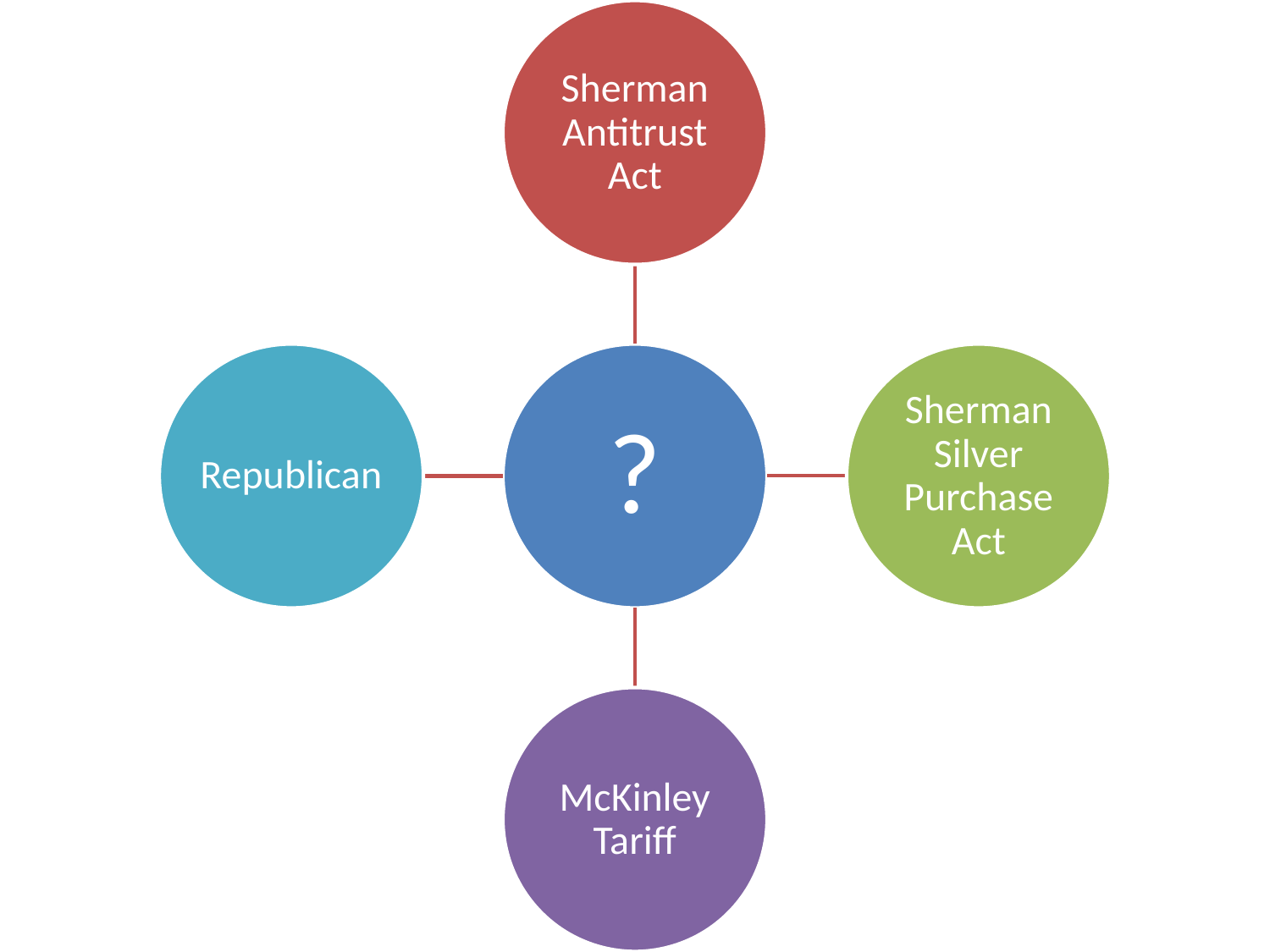

?

Sherman Antitrust Act

Sherman Silver Purchase Act

McKinley Tariff

Republican